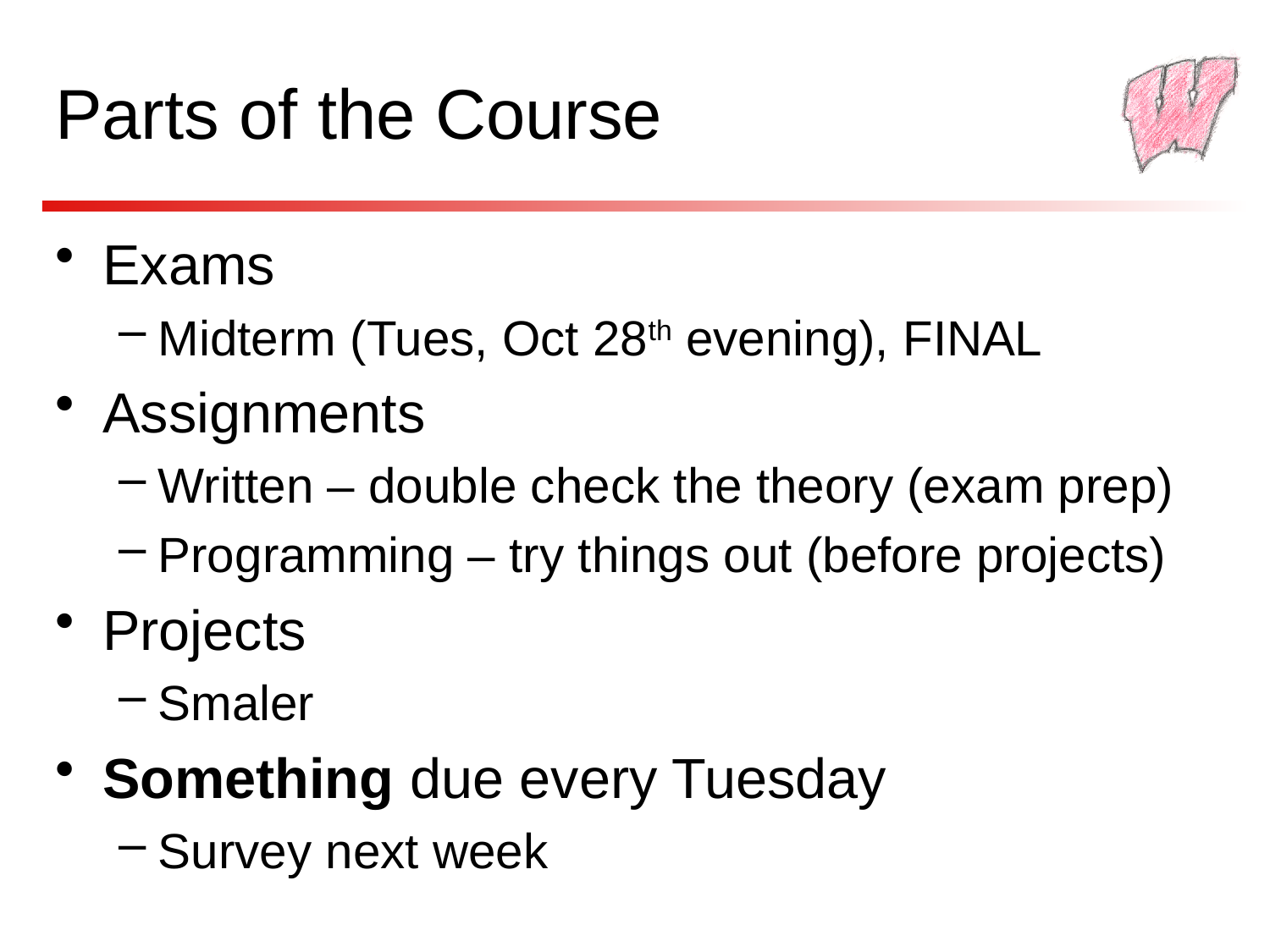

# Parts of the Course
Exams
Midterm (Tues, Oct 28th evening), FINAL
Assignments
Written – double check the theory (exam prep)
Programming – try things out (before projects)
Projects
Smaler
Something due every Tuesday
Survey next week